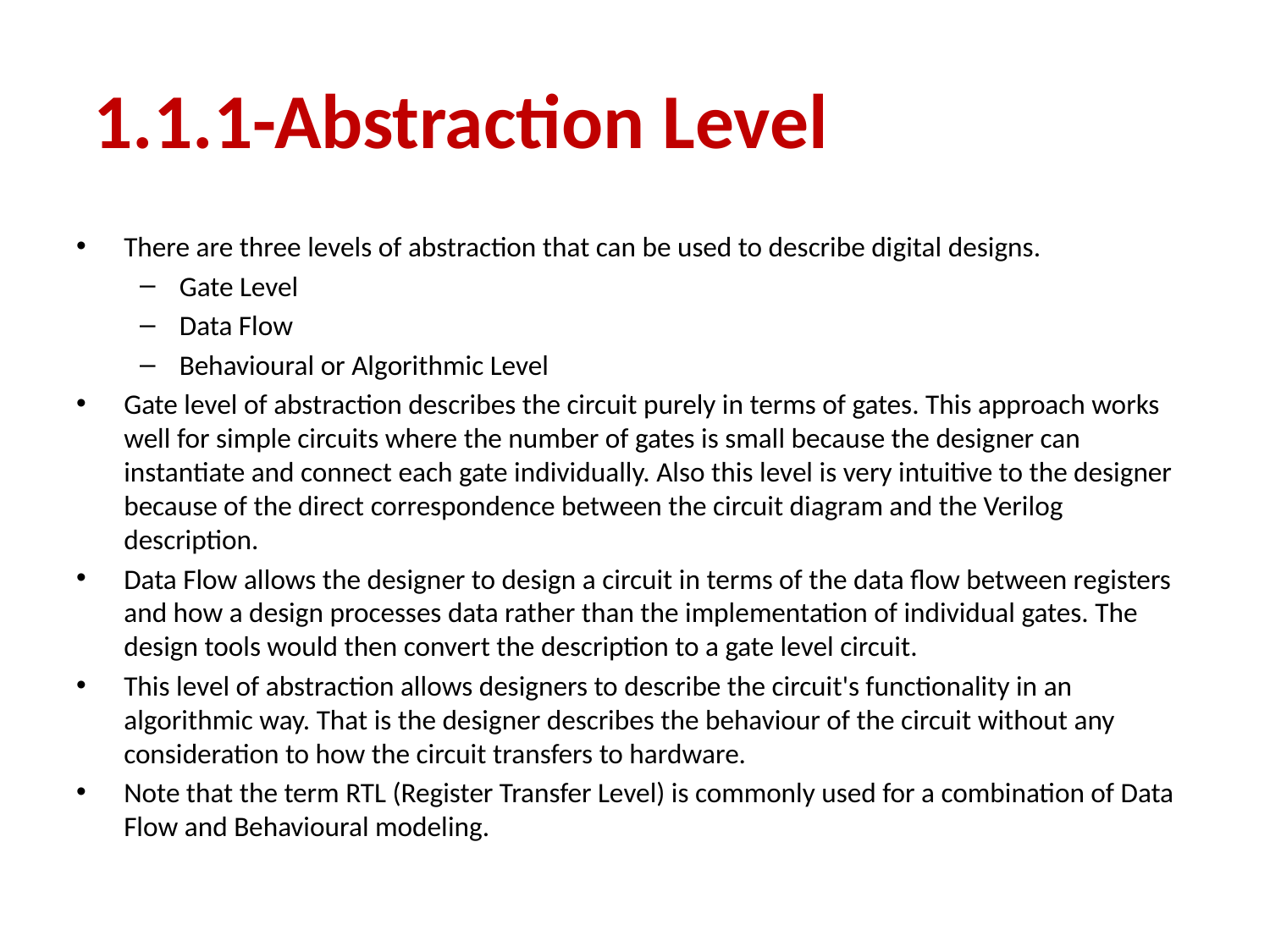

# 1.1.1-Abstraction Level
There are three levels of abstraction that can be used to describe digital designs.
Gate Level
Data Flow
Behavioural or Algorithmic Level
Gate level of abstraction describes the circuit purely in terms of gates. This approach works well for simple circuits where the number of gates is small because the designer can instantiate and connect each gate individually. Also this level is very intuitive to the designer because of the direct correspondence between the circuit diagram and the Verilog description.
Data Flow allows the designer to design a circuit in terms of the data flow between registers and how a design processes data rather than the implementation of individual gates. The design tools would then convert the description to a gate level circuit.
This level of abstraction allows designers to describe the circuit's functionality in an algorithmic way. That is the designer describes the behaviour of the circuit without any consideration to how the circuit transfers to hardware.
Note that the term RTL (Register Transfer Level) is commonly used for a combination of Data Flow and Behavioural modeling.